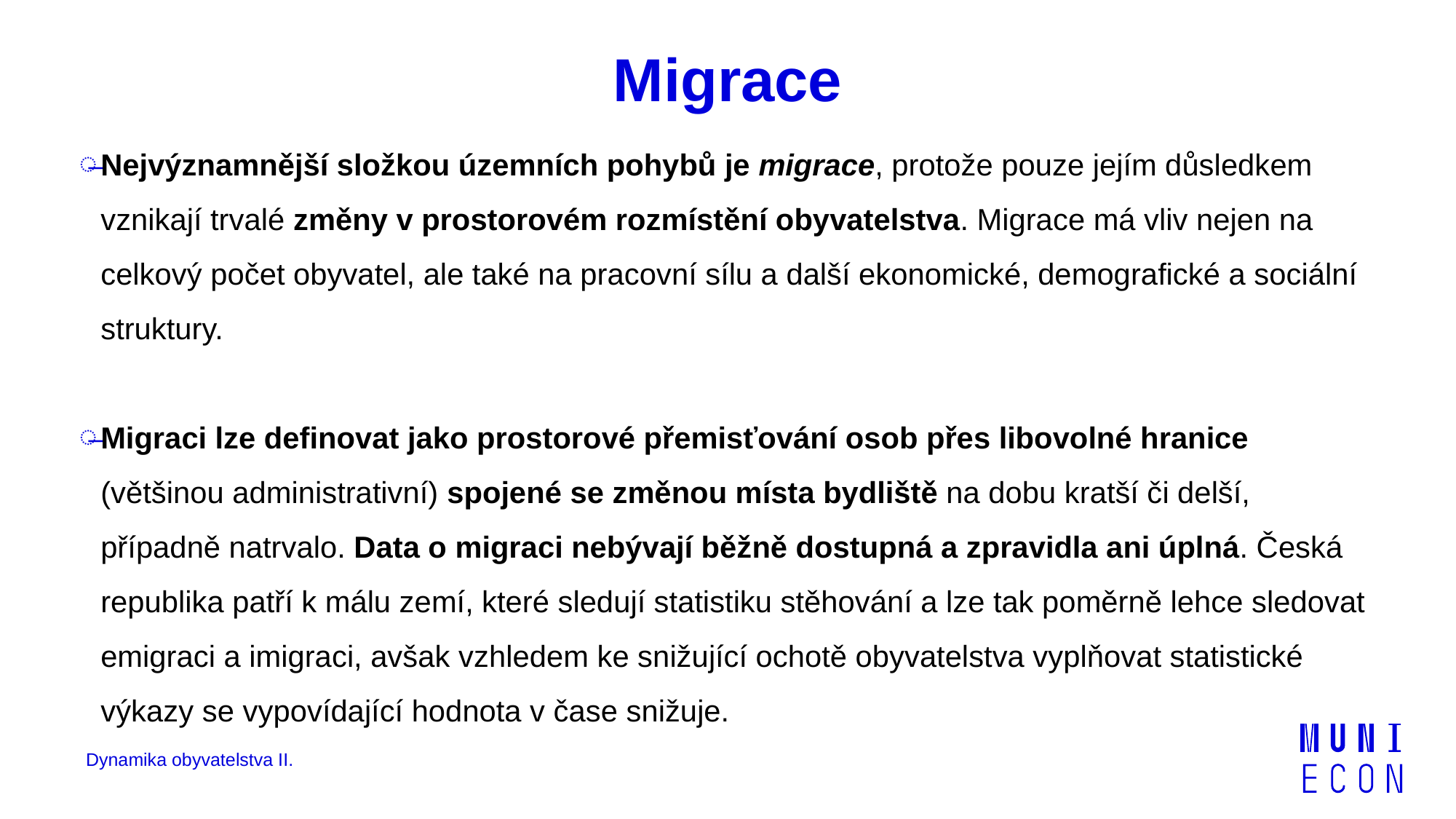

# Migrace
Nejvýznamnější složkou územních pohybů je migrace, protože pouze jejím důsledkem vznikají trvalé změny v prostorovém rozmístění obyvatelstva. Migrace má vliv nejen na celkový počet obyvatel, ale také na pracovní sílu a další ekonomické, demografické a sociální struktury.

Migraci lze definovat jako prostorové přemisťování osob přes libovolné hranice (většinou administrativní) spojené se změnou místa bydliště na dobu kratší či delší, případně natrvalo. Data o migraci nebývají běžně dostupná a zpravidla ani úplná. Česká republika patří k málu zemí, které sledují statistiku stěhování a lze tak poměrně lehce sledovat emigraci a imigraci, avšak vzhledem ke snižující ochotě obyvatelstva vyplňovat statistické výkazy se vypovídající hodnota v čase snižuje.
Dynamika obyvatelstva II.